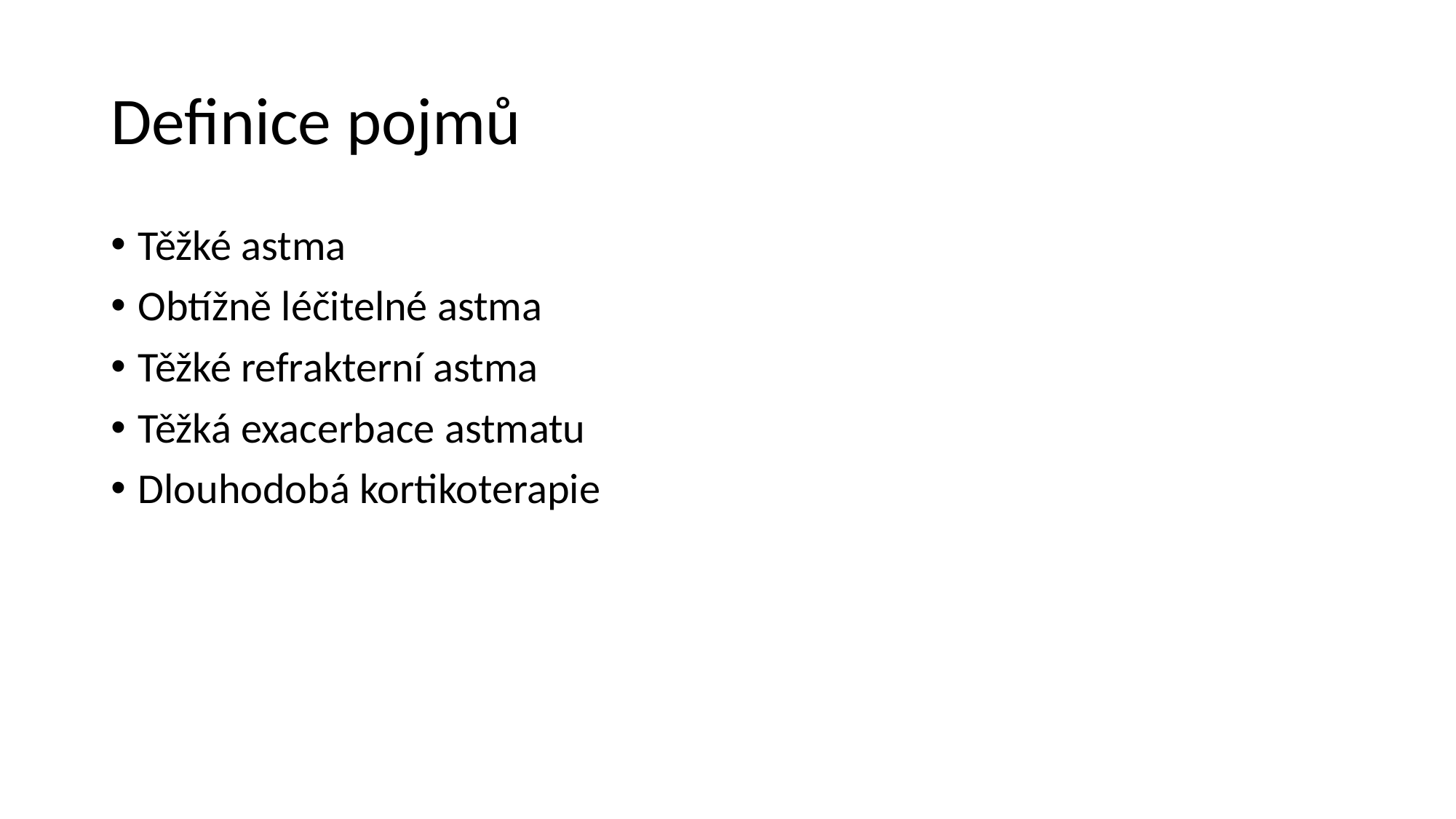

# Definice pojmů
Těžké astma
Obtížně léčitelné astma
Těžké refrakterní astma
Těžká exacerbace astmatu
Dlouhodobá kortikoterapie